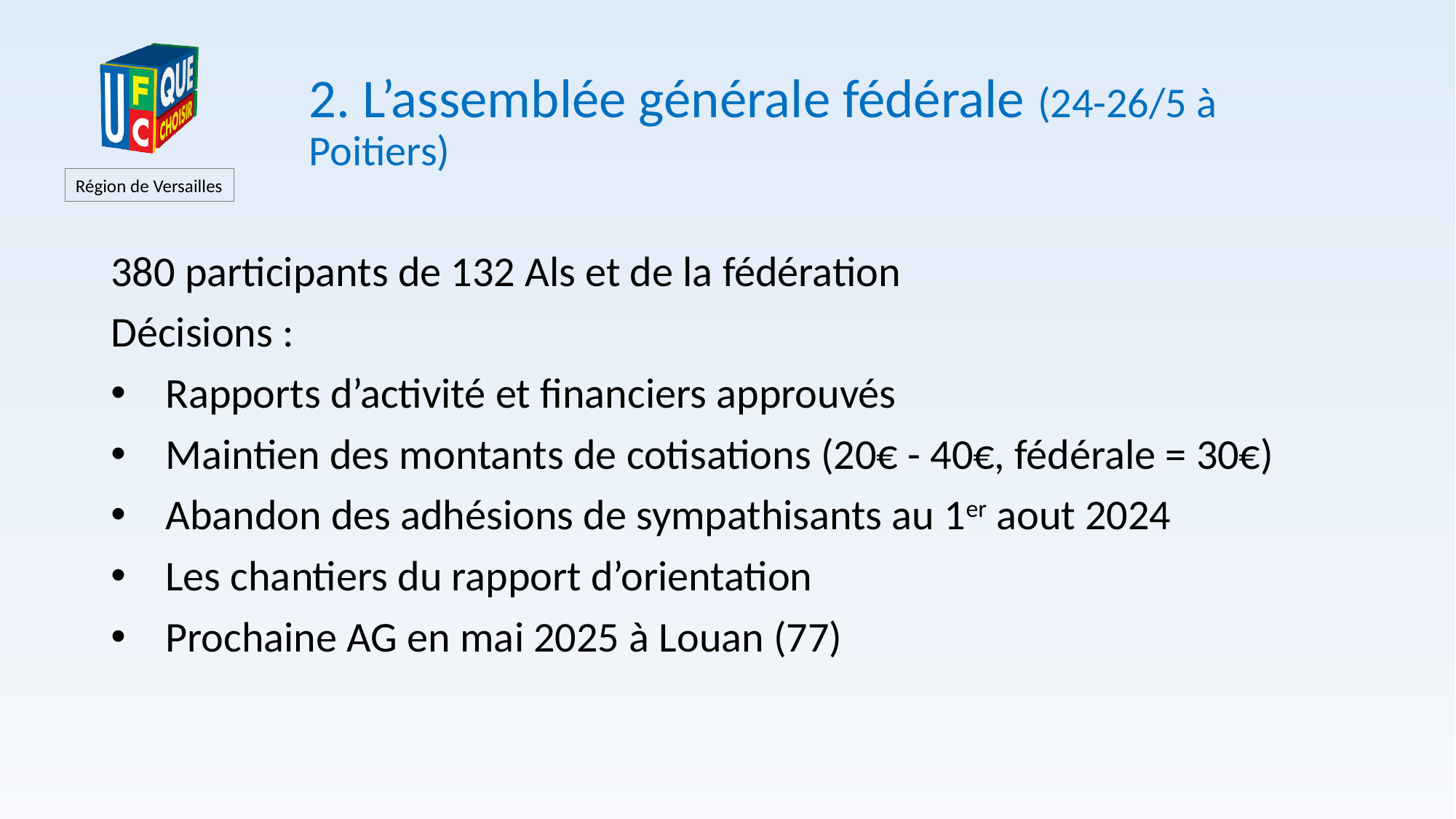

# 2. L’assemblée générale fédérale (24-26/5 à Poitiers)
380 participants de 132 Als et de la fédération
Décisions :
Rapports d’activité et financiers approuvés
Maintien des montants de cotisations (20€ - 40€, fédérale = 30€)
Abandon des adhésions de sympathisants au 1er aout 2024
Les chantiers du rapport d’orientation
Prochaine AG en mai 2025 à Louan (77)